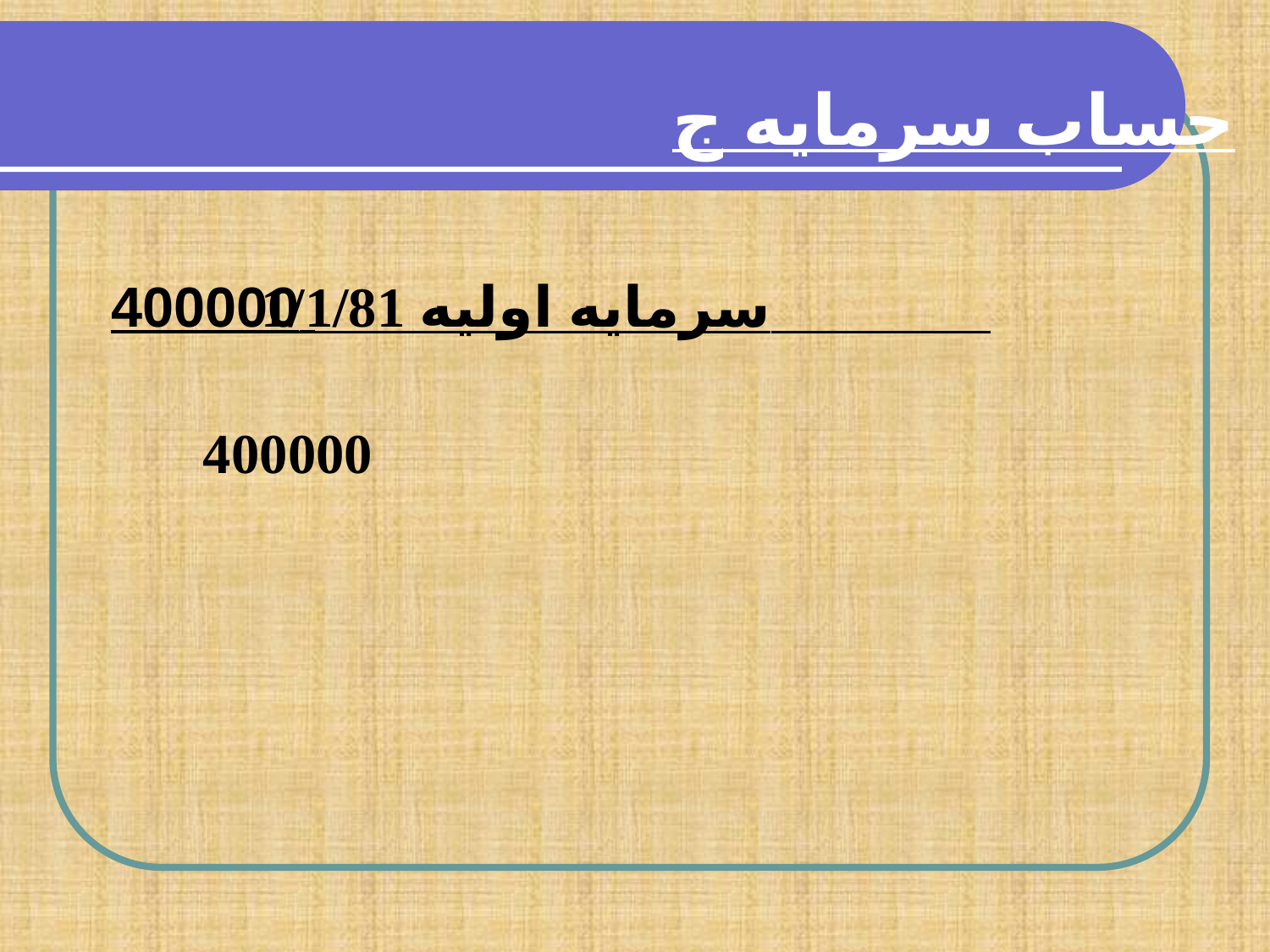

حساب سرمايه ج
 400000
1/1/81 سرمايه اوليه
                               400000